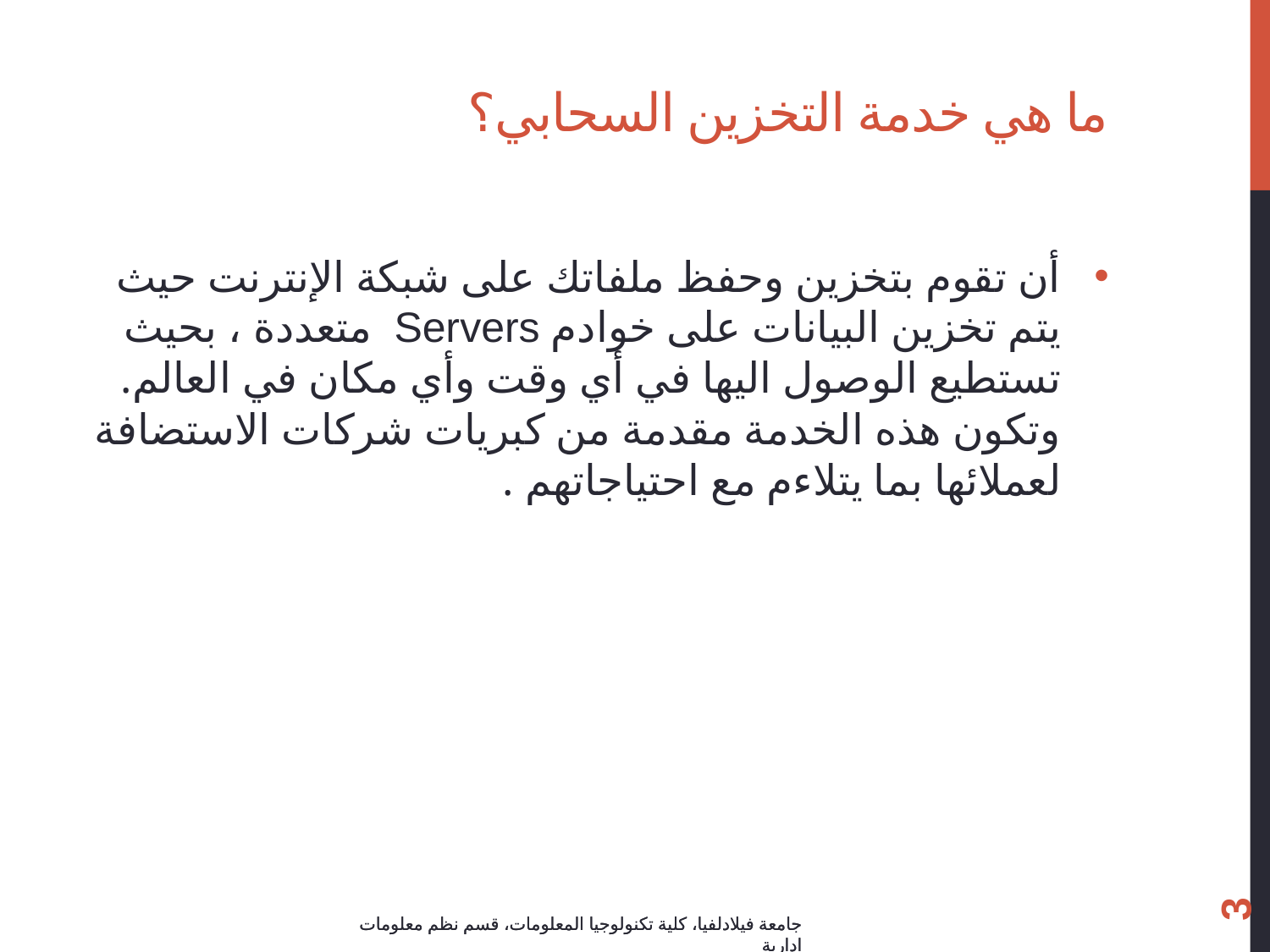

# ما هي خدمة التخزين السحابي؟
أن تقوم بتخزين وحفظ ملفاتك على شبكة الإنترنت حيث يتم تخزين البيانات على خوادم Servers  متعددة ، بحيث تستطيع الوصول اليها في أي وقت وأي مكان في العالم. وتكون هذه الخدمة مقدمة من كبريات شركات الاستضافة  لعملائها بما يتلاءم مع احتياجاتهم .
3